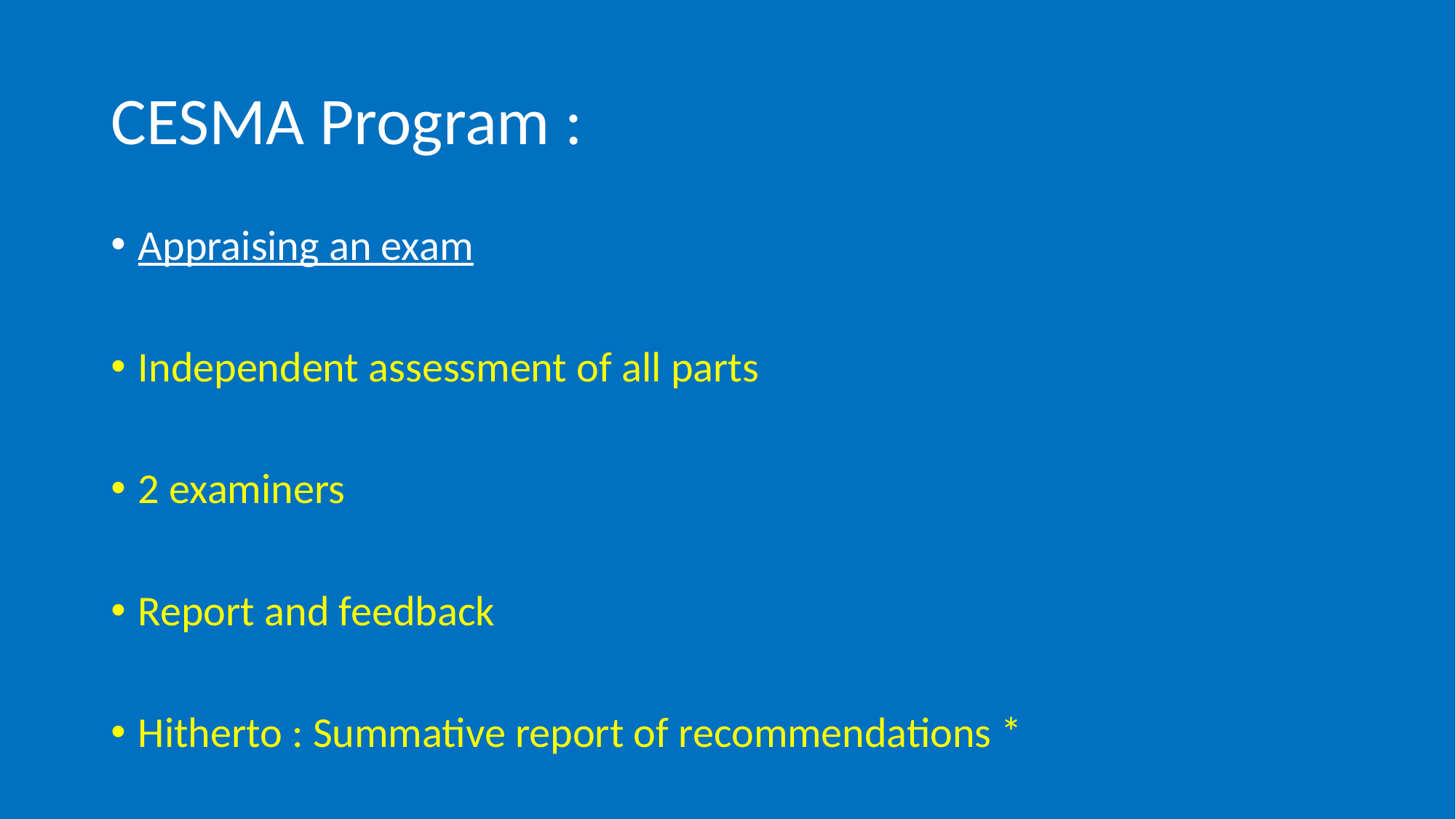

# CESMA Program :
Appraising an exam

Independent assessment of all parts

2 examiners

Report and feedback

Hitherto : Summative report of recommendations *